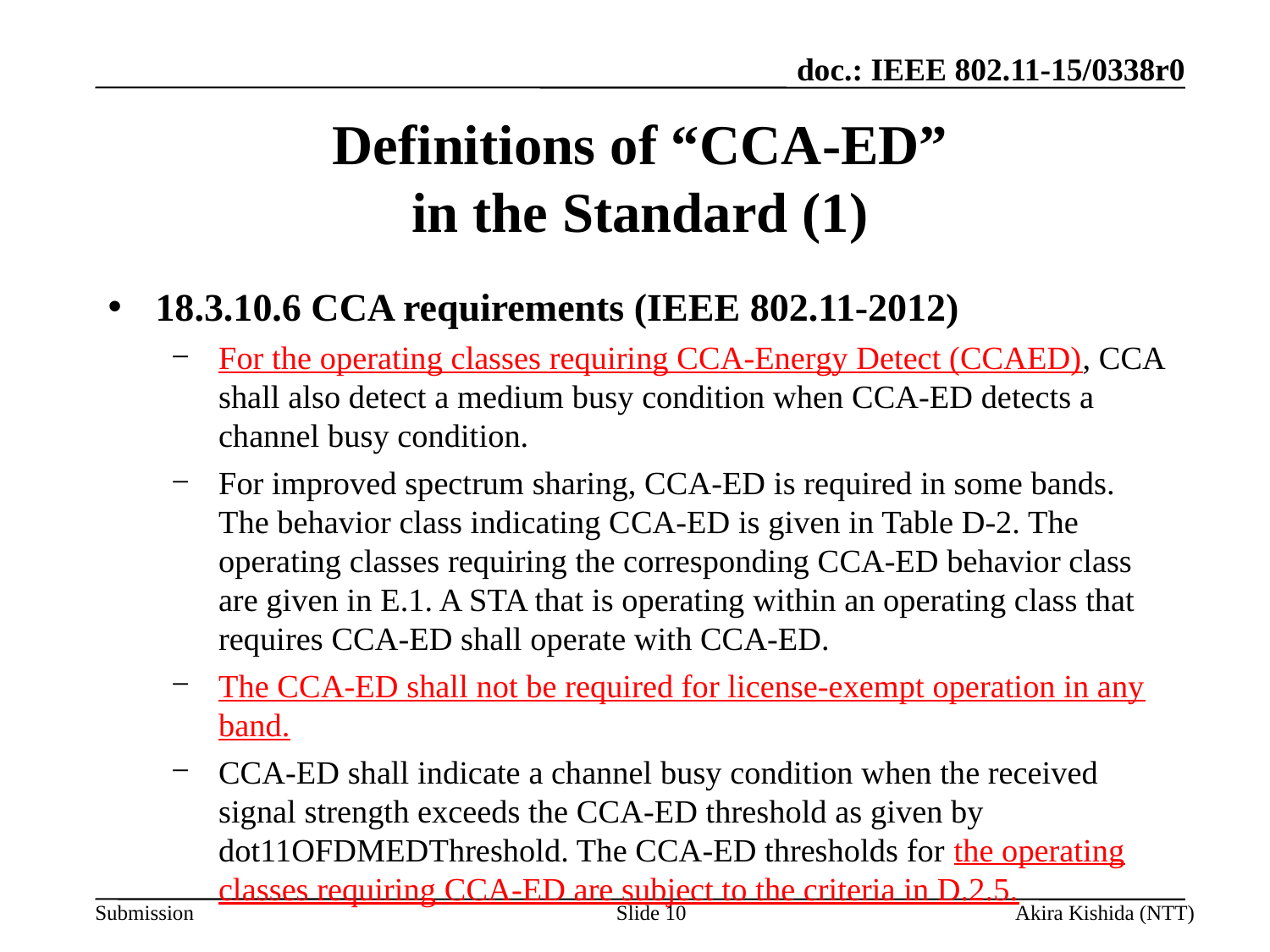

# Definitions of “CCA-ED” in the Standard (1)
18.3.10.6 CCA requirements (IEEE 802.11-2012)
For the operating classes requiring CCA-Energy Detect (CCAED), CCA shall also detect a medium busy condition when CCA-ED detects a channel busy condition.
For improved spectrum sharing, CCA-ED is required in some bands. The behavior class indicating CCA-ED is given in Table D-2. The operating classes requiring the corresponding CCA-ED behavior class are given in E.1. A STA that is operating within an operating class that requires CCA-ED shall operate with CCA-ED.
The CCA-ED shall not be required for license-exempt operation in any band.
CCA-ED shall indicate a channel busy condition when the received signal strength exceeds the CCA-ED threshold as given by dot11OFDMEDThreshold. The CCA-ED thresholds for the operating classes requiring CCA-ED are subject to the criteria in D.2.5.
Slide 10